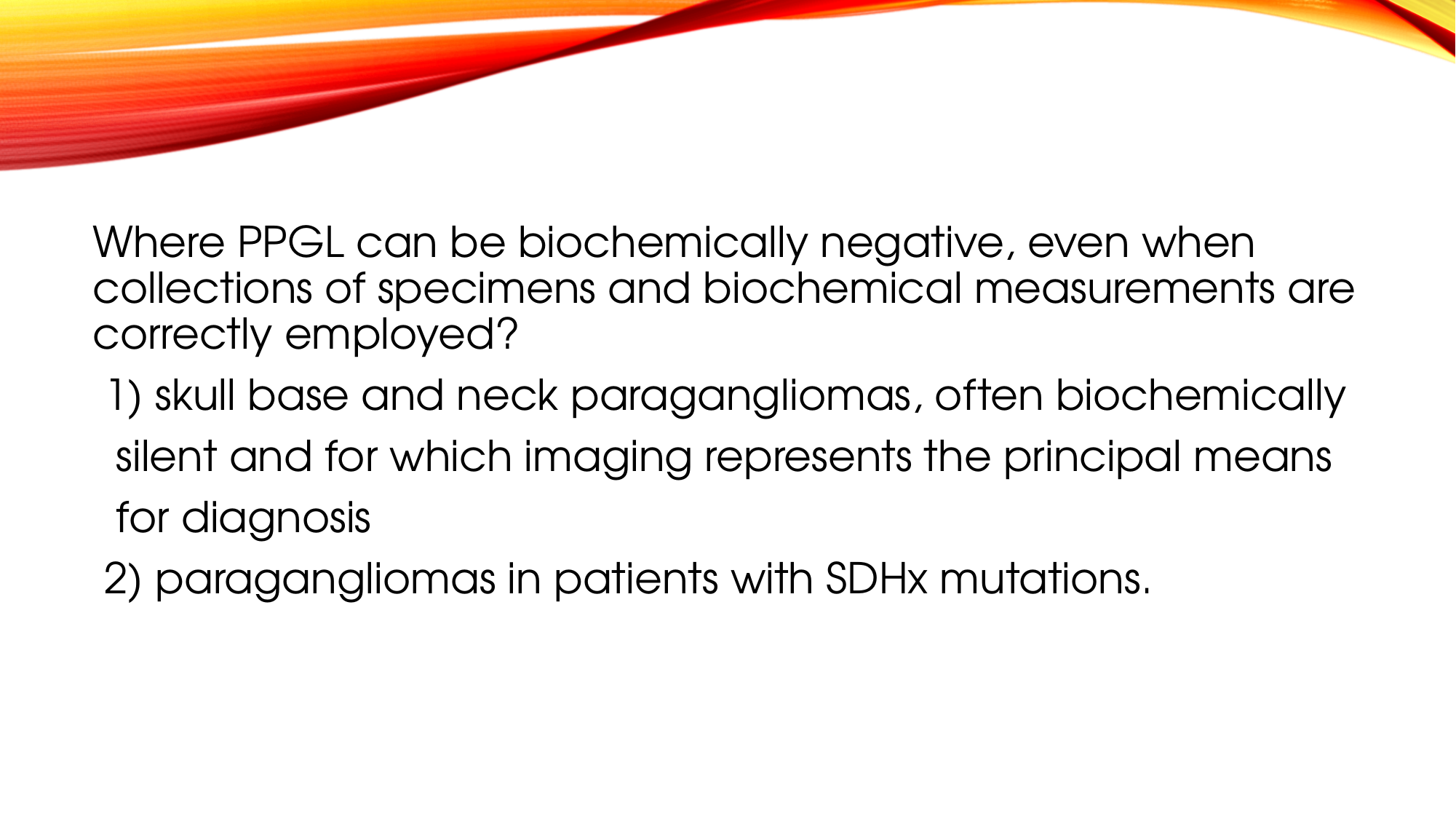

Where PPGL can be biochemically negative, even when collections of specimens and biochemical measurements are correctly employed?
 1) skull base and neck paragangliomas, often biochemically
  silent and for which imaging represents the principal means
  for diagnosis
 2) paragangliomas in patients with SDHx mutations.